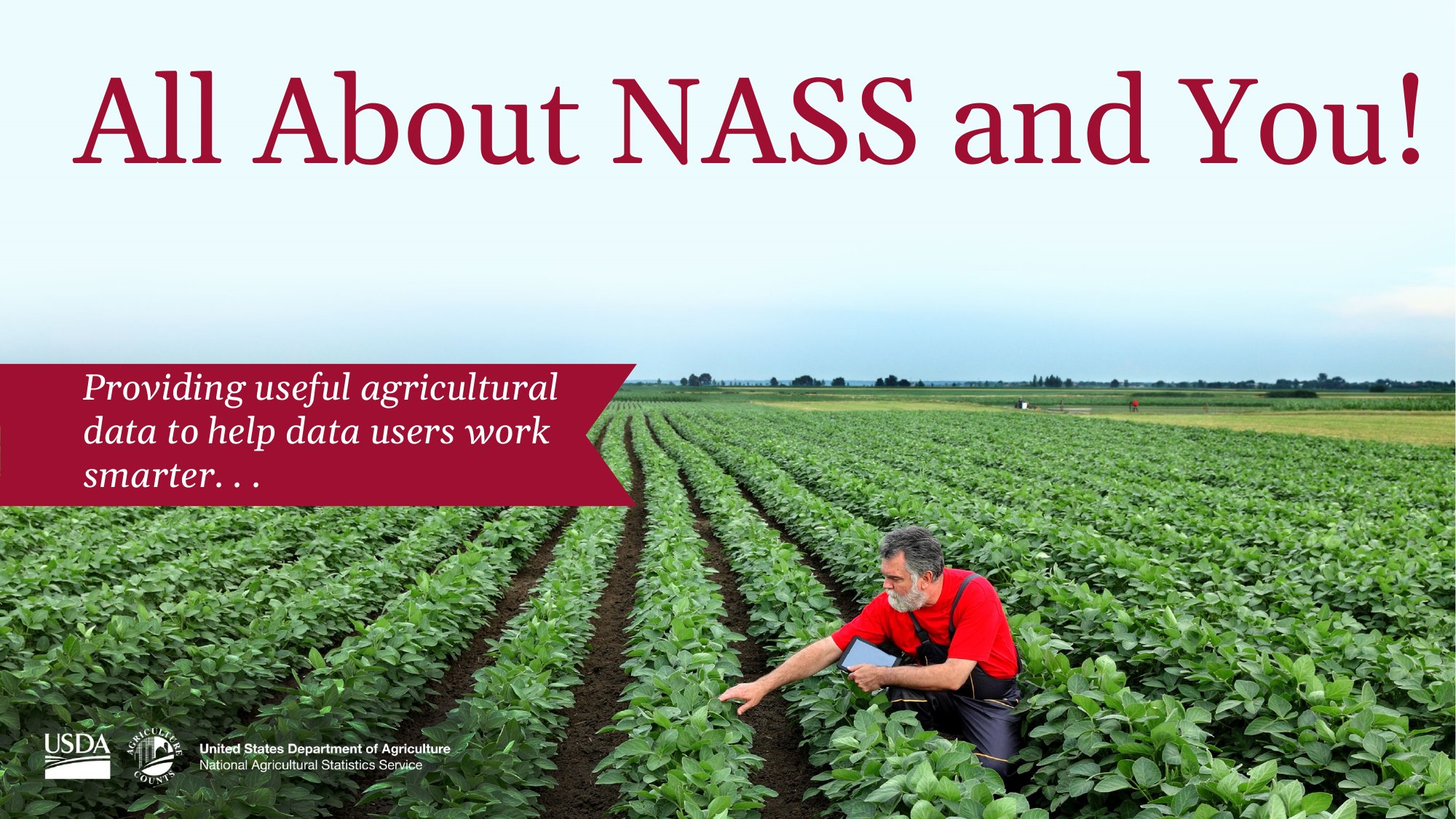

# All About NASS and You!

Providing useful agricultural data to help data users work smarter. . .